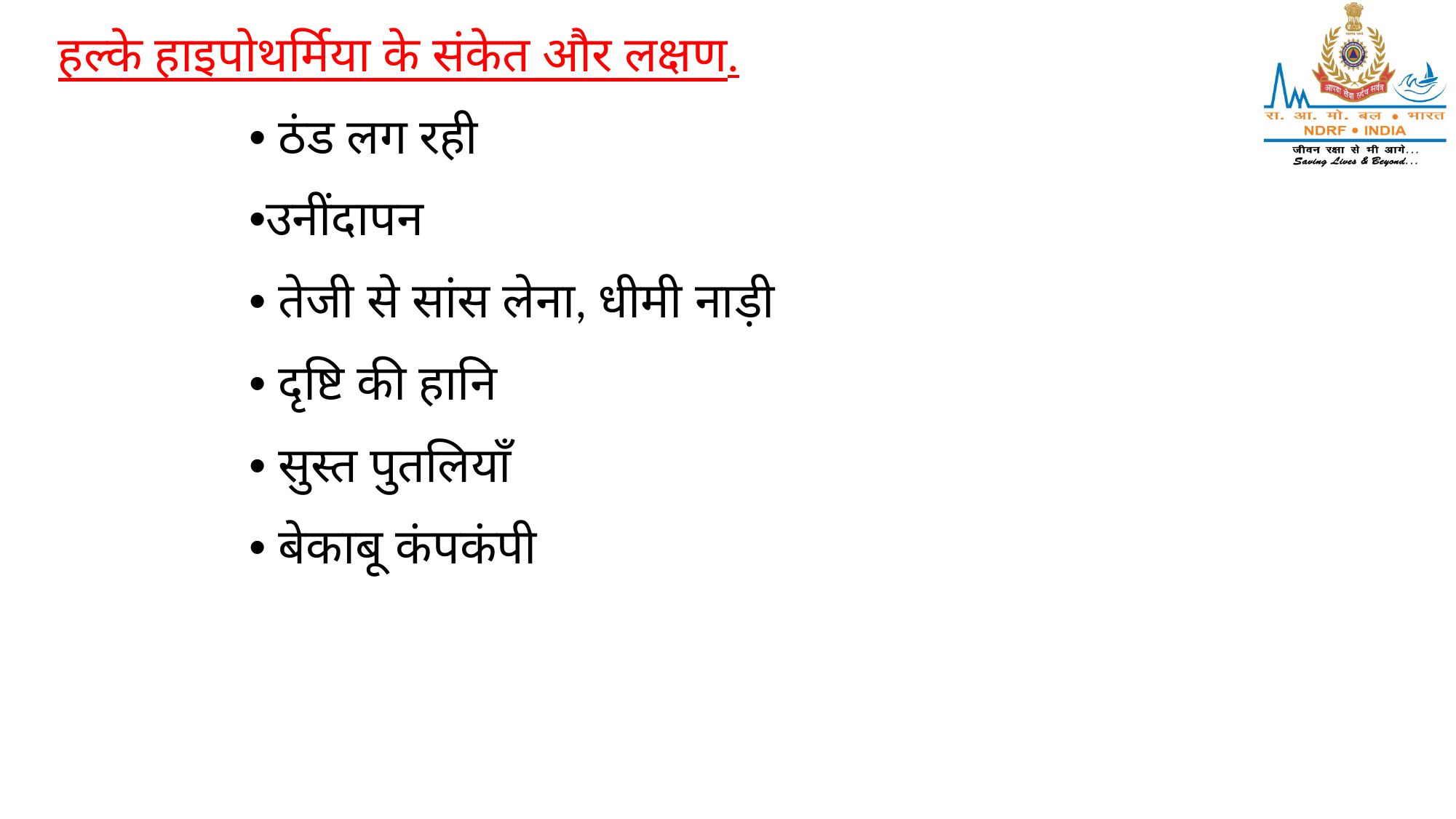

हल्के हाइपोथर्मिया के संकेत और लक्षण.
		• ठंड लग रही
		•उनींदापन
		• तेजी से सांस लेना, धीमी नाड़ी
		• दृष्टि की हानि
		• सुस्त पुतलियाँ
		• बेकाबू कंपकंपी